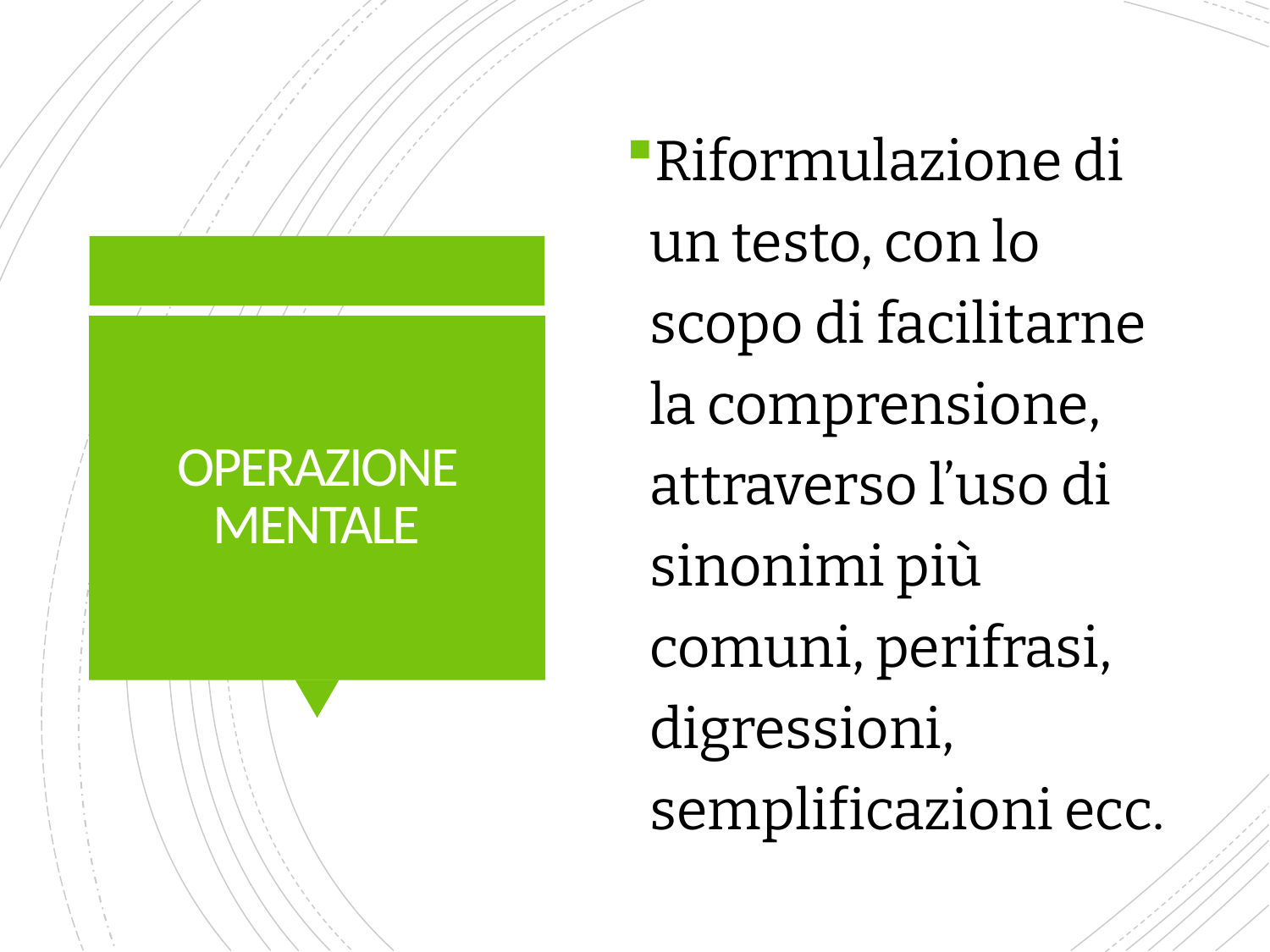

Riformulazione di un testo, con lo scopo di facilitarne la comprensione, attraverso l’uso di sinonimi più comuni, perifrasi, digressioni, semplificazioni ecc.
# OPERAZIONE MENTALE